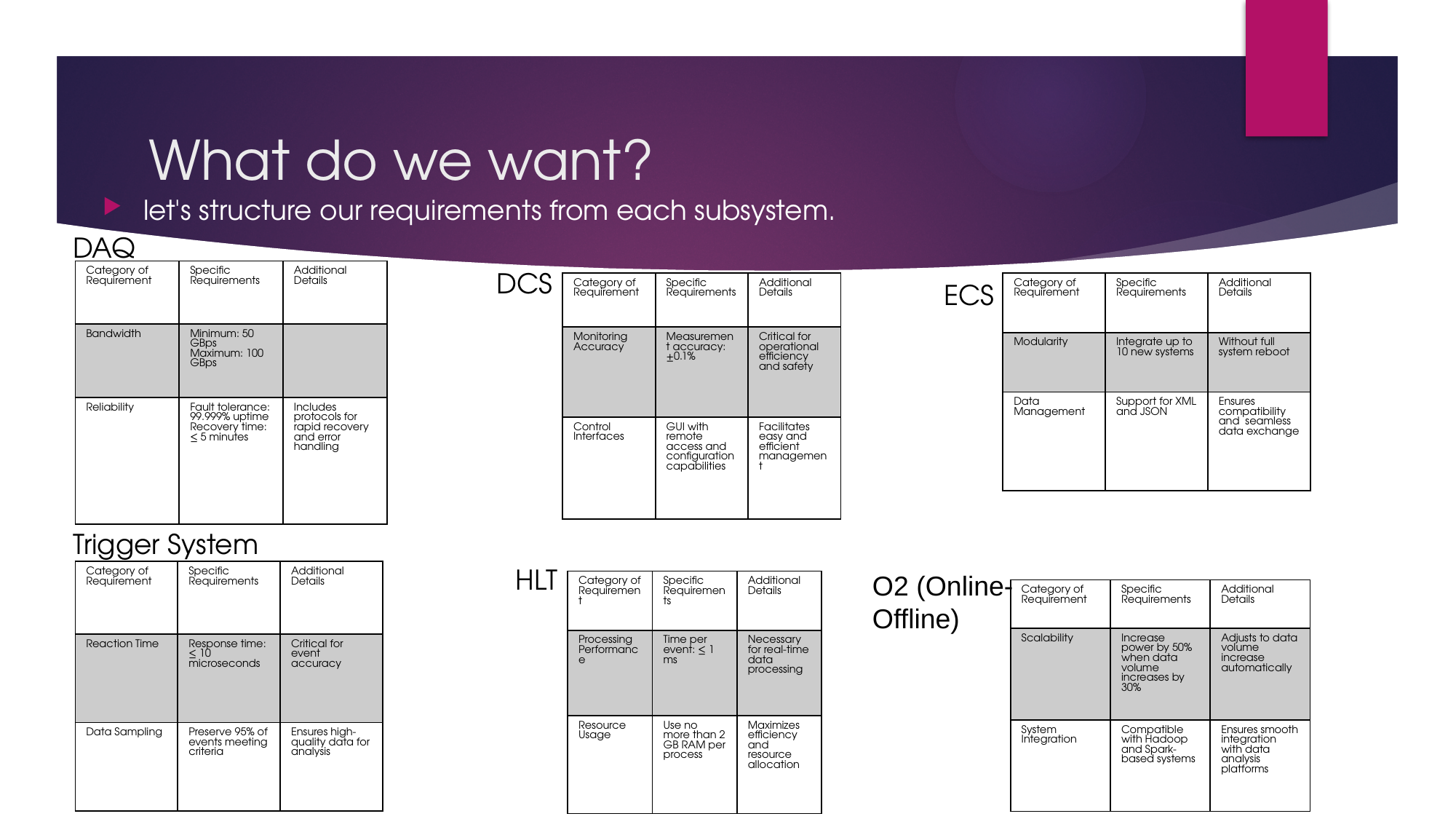

# What do we want?
let's structure our requirements from each subsystem.
DAQ
| Category of Requirement | Specific Requirements | Additional Details |
| --- | --- | --- |
| Bandwidth | Minimum: 50 GBps Maximum: 100 GBps |  |
| Reliability | Fault tolerance: 99.999% uptime Recovery time: ≤ 5 minutes | Includes protocols for rapid recovery and error handling |
DCS
| Category of Requirement | Specific Requirements | Additional Details |
| --- | --- | --- |
| Monitoring Accuracy | Measurement accuracy: ±0.1% | Critical for operational efficiency and safety |
| Control Interfaces | GUI with remote access and configuration capabilities | Facilitates easy and efficient management |
ECS

| Category of Requirement | Specific Requirements | Additional Details |
| --- | --- | --- |
| Modularity | Integrate up to 10 new systems | Without full system reboot |
| Data Management | Support for XML and JSON | Ensures compatibility and seamless data exchange |
Trigger System

HLT

| Category of Requirement | Specific Requirements | Additional Details |
| --- | --- | --- |
| Reaction Time | Response time: ≤ 10 microseconds | Critical for event accuracy |
| Data Sampling | Preserve 95% of events meeting criteria | Ensures high-quality data for analysis |
O2 (Online-Offline)
| Category of Requirement | Specific Requirements | Additional Details |
| --- | --- | --- |
| Processing Performance | Time per event: ≤ 1 ms | Necessary for real-time data processing |
| Resource Usage | Use no more than 2 GB RAM per process | Maximizes efficiency and resource allocation |
| Category of Requirement | Specific Requirements | Additional Details |
| --- | --- | --- |
| Scalability | Increase power by 50% when data volume increases by 30% | Adjusts to data volume increase automatically |
| System Integration | Compatible with Hadoop and Spark-based systems | Ensures smooth integration with data analysis platforms |